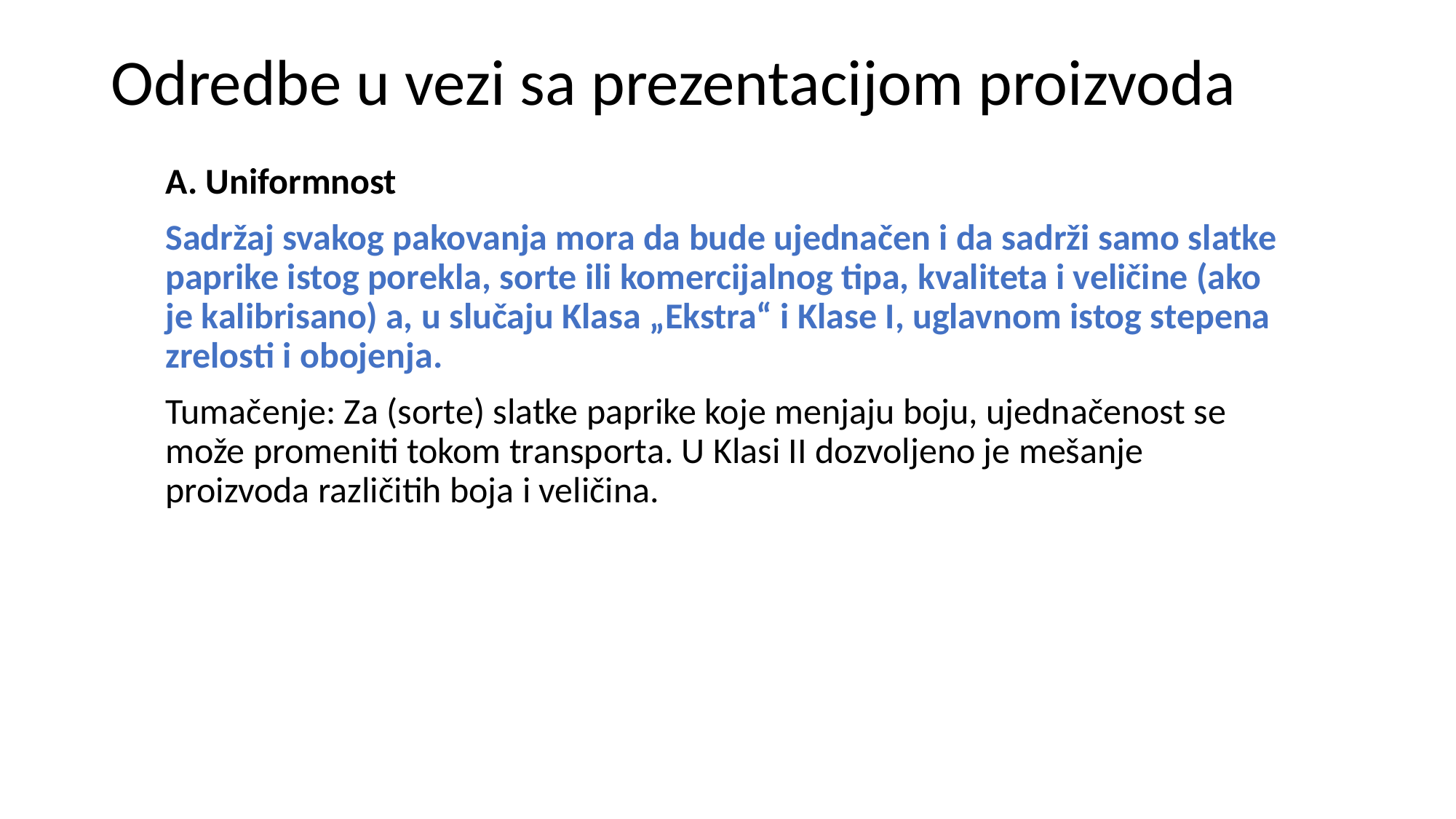

# Odredbe u vezi sa prezentacijom proizvoda
A. Uniformnost
Sadržaj svakog pakovanja mora da bude ujednačen i da sadrži samo slatke paprike istog porekla, sorte ili komercijalnog tipa, kvaliteta i veličine (ako je kalibrisano) a, u slučaju Klasa „Ekstra“ i Klase I, uglavnom istog stepena zrelosti i obojenja.
Tumačenje: Za (sorte) slatke paprike koje menjaju boju, ujednačenost se može promeniti tokom transporta. U Klasi II dozvoljeno je mešanje proizvoda različitih boja i veličina.